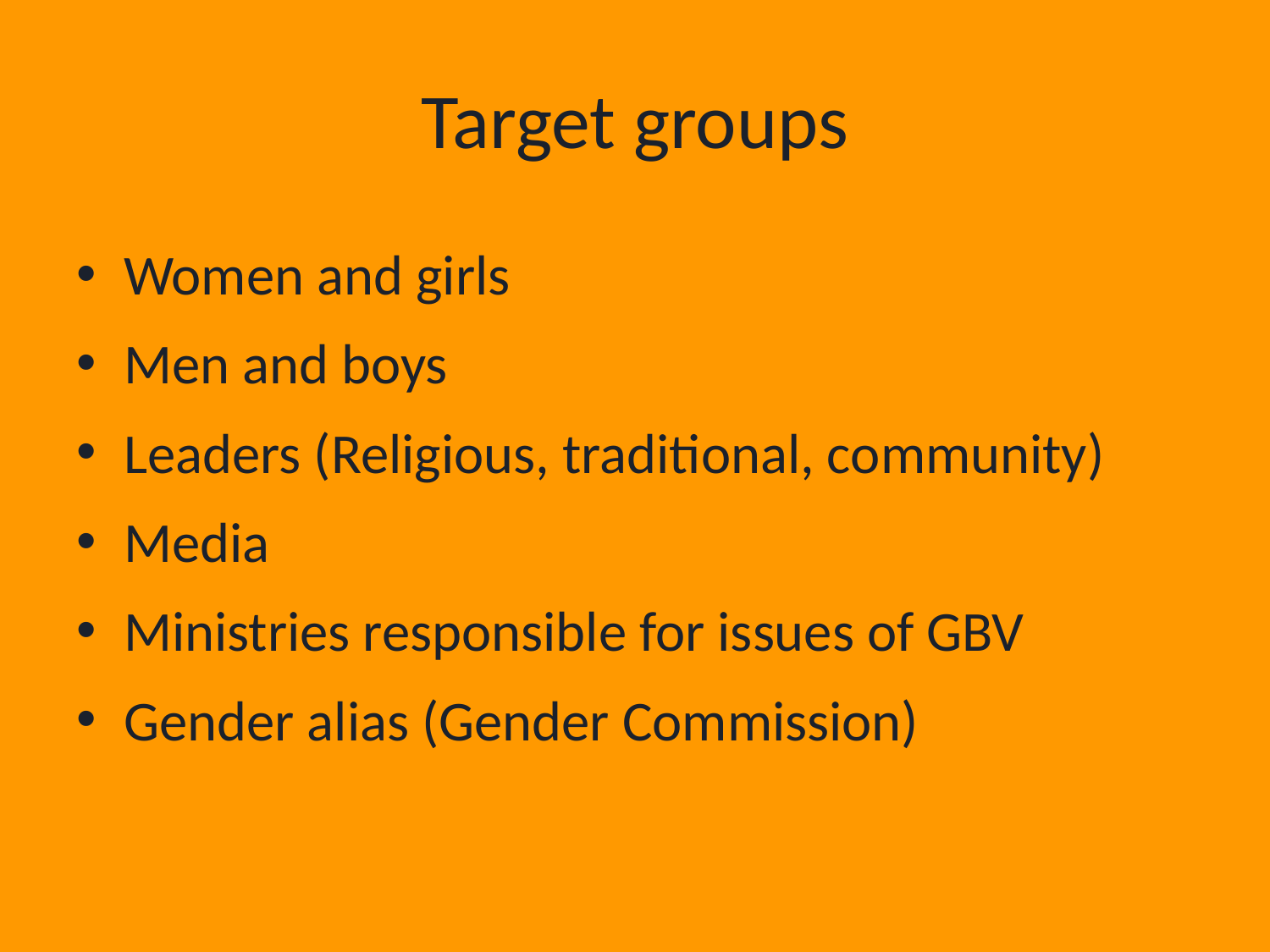

# Target groups
Women and girls
Men and boys
Leaders (Religious, traditional, community)
Media
Ministries responsible for issues of GBV
Gender alias (Gender Commission)